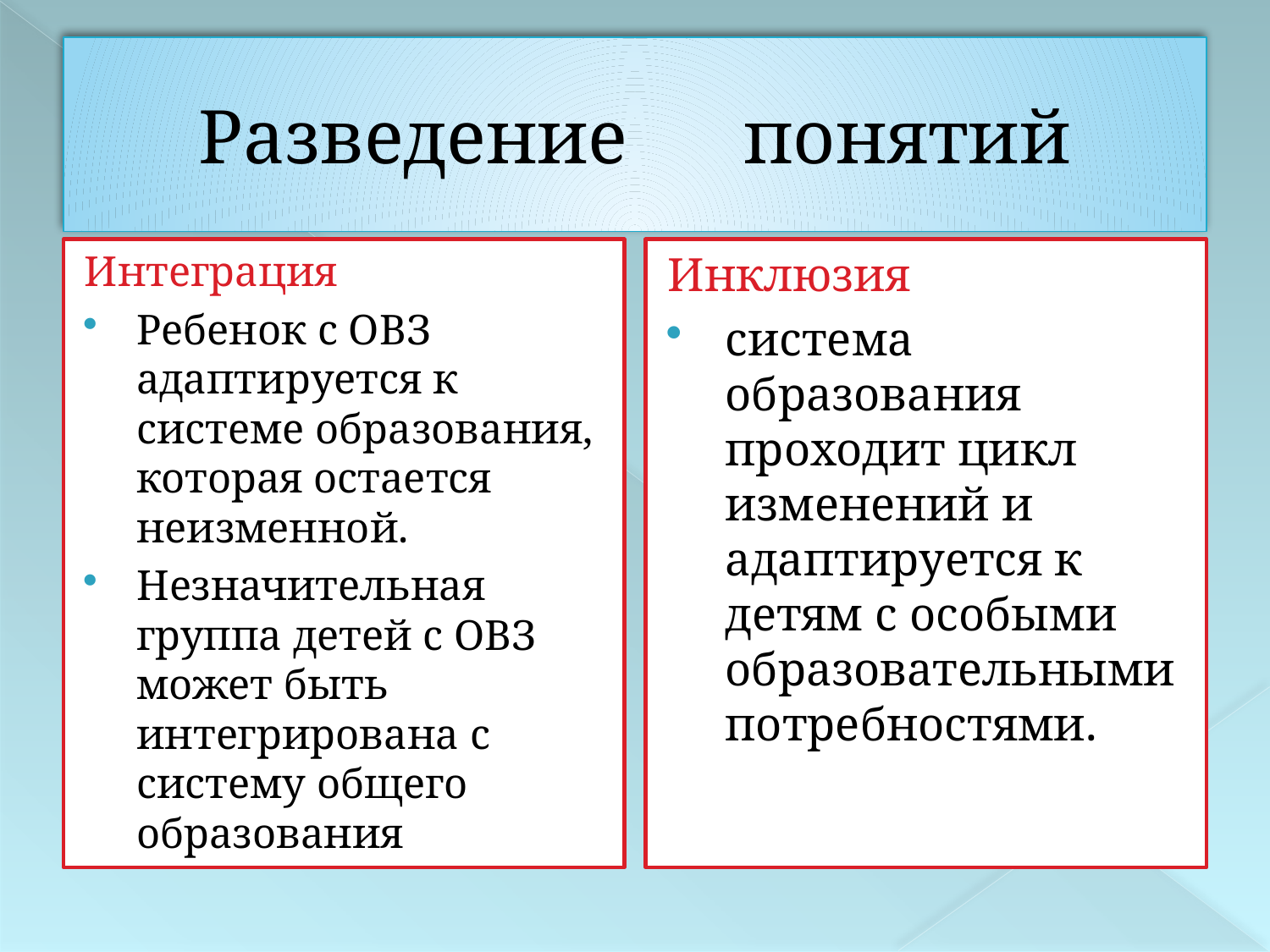

# Разведение      понятий
Интеграция
Ребенок с ОВЗ адаптируется к системе образования, которая остается неизменной.
Незначительная группа детей с ОВЗ может быть интегрирована с систему общего образования
Инклюзия
система образования проходит цикл изменений и адаптируется к детям с особыми образовательными потребностями.